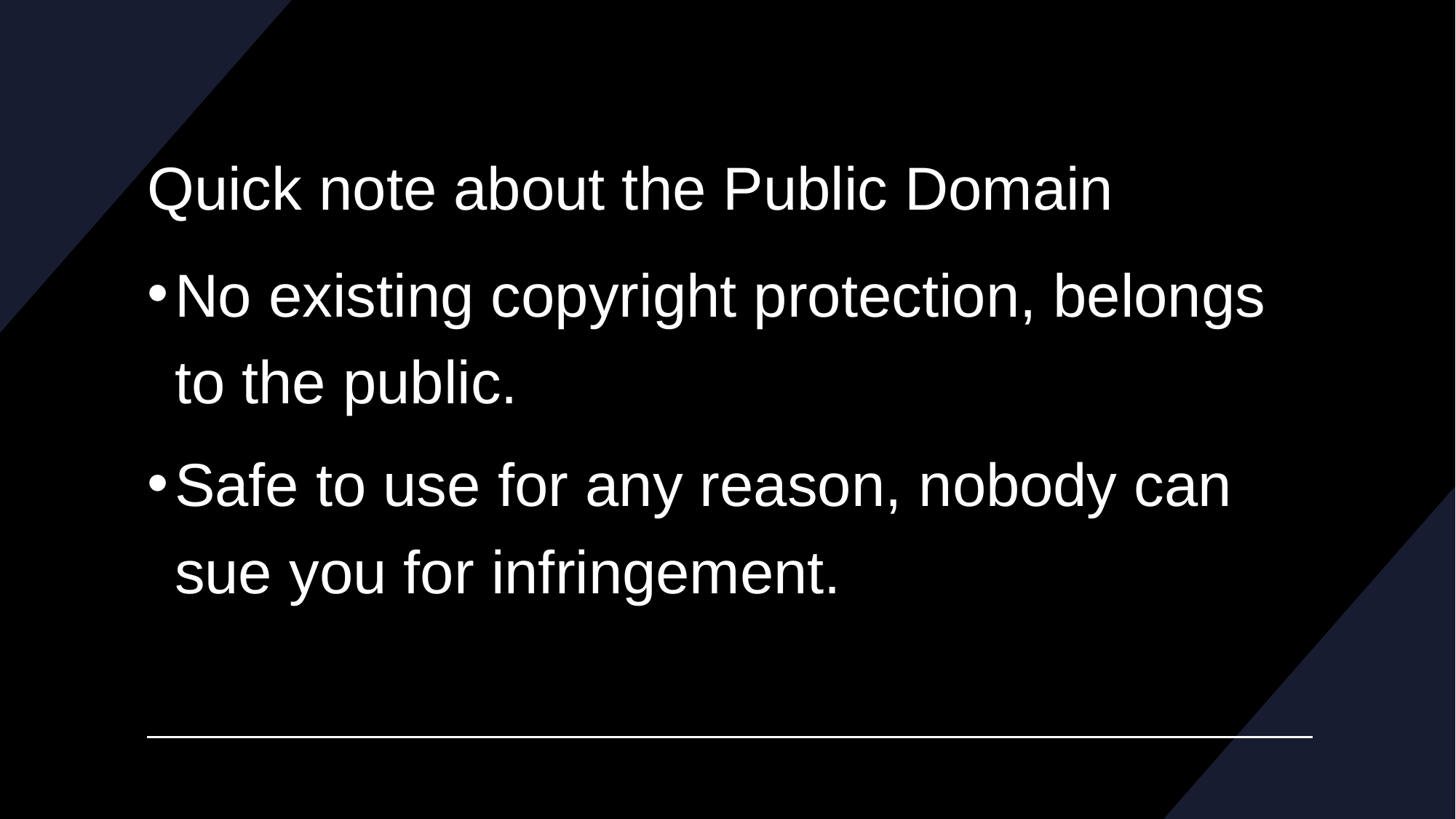

# Quick note about the Public Domain
No existing copyright protection, belongs to the public.
Safe to use for any reason, nobody can sue you for infringement.